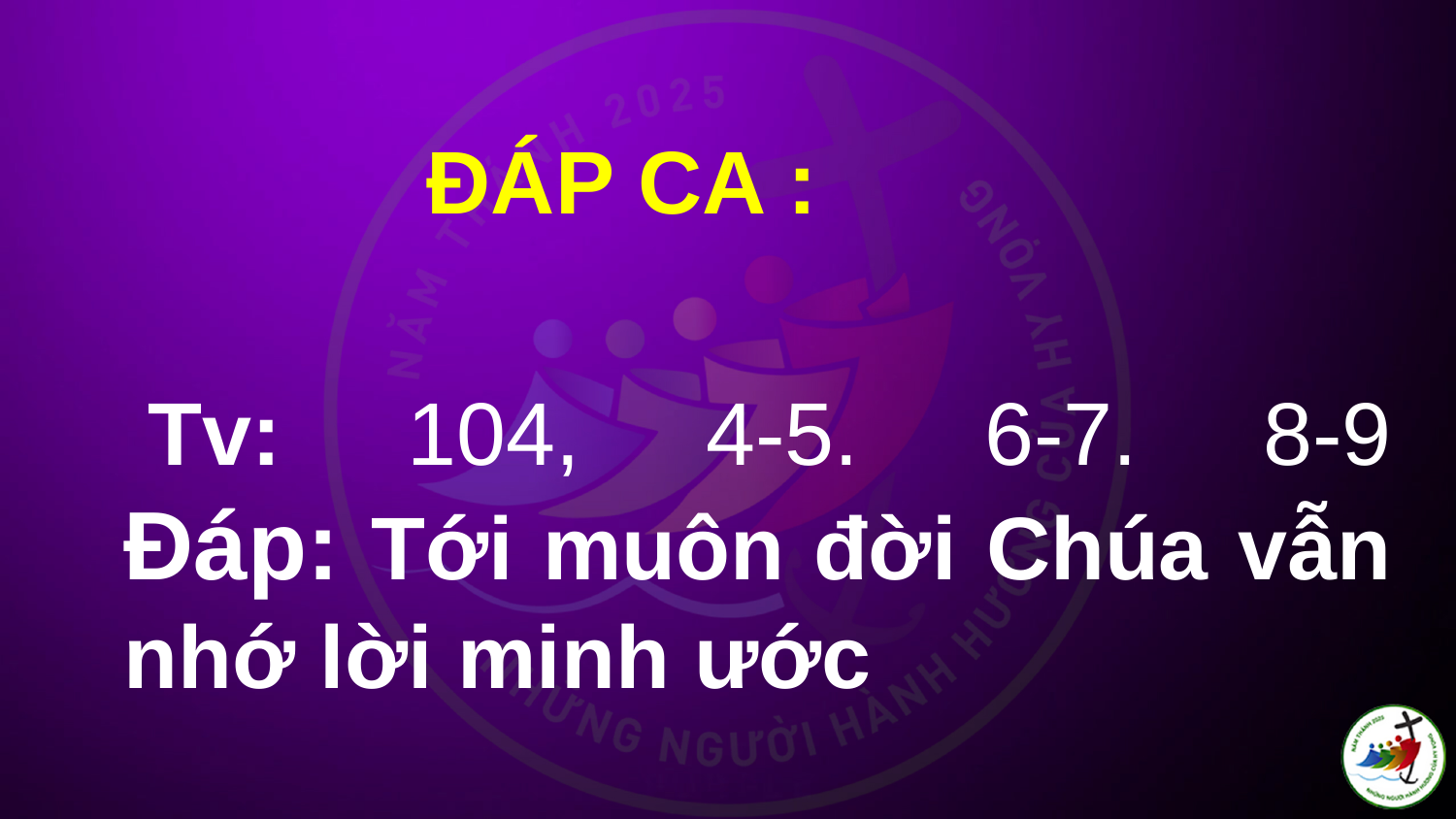

ĐÁP CA :
# Tv: 104, 4-5. 6-7. 8-9 Ðáp: Tới muôn đời Chúa vẫn nhớ lời minh ước